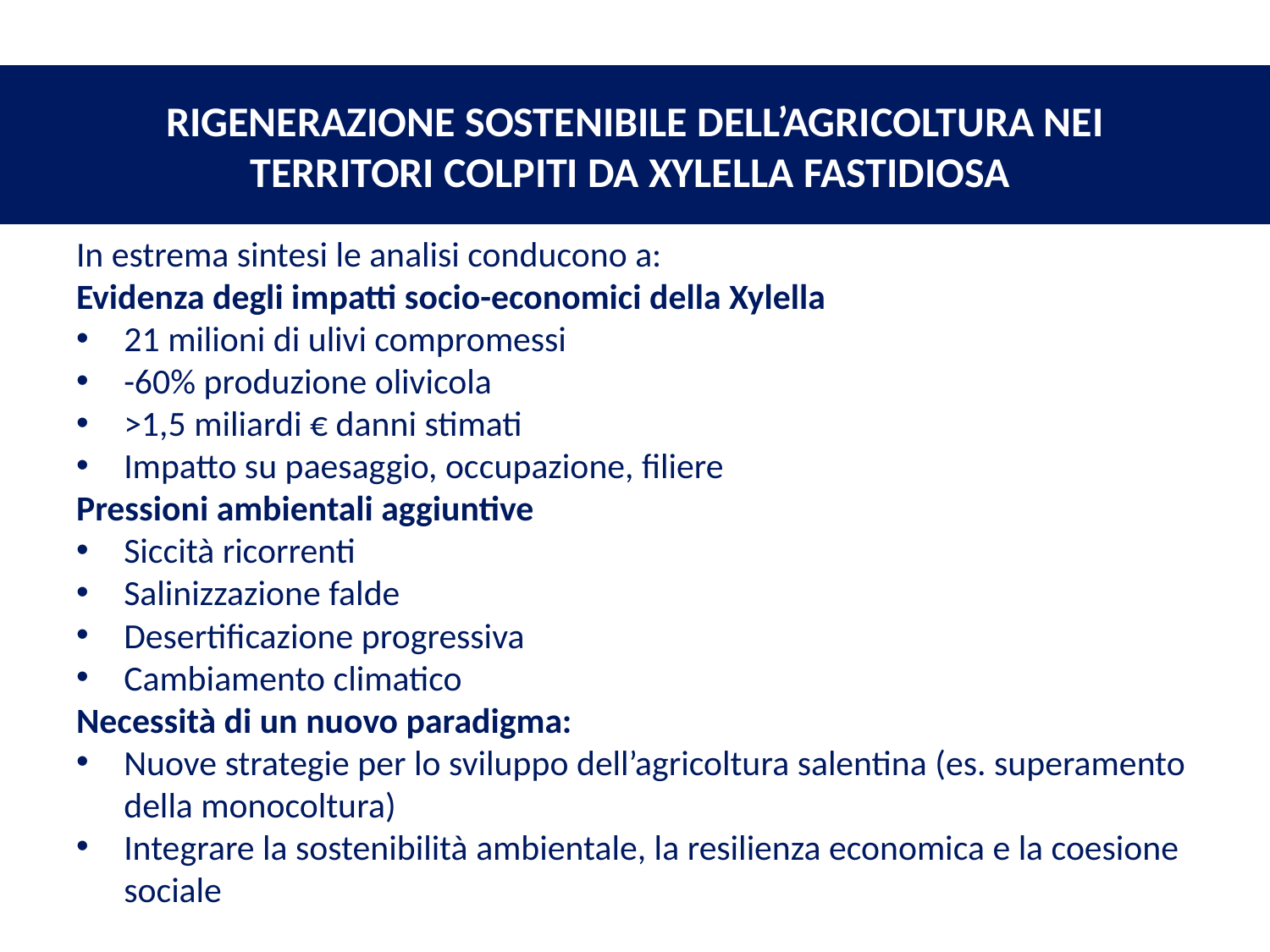

RIGENERAZIONE SOSTENIBILE DELL’AGRICOLTURA NEI TERRITORI COLPITI DA XYLELLA FASTIDIOSA
In estrema sintesi le analisi conducono a:
Evidenza degli impatti socio-economici della Xylella
21 milioni di ulivi compromessi
-60% produzione olivicola
>1,5 miliardi € danni stimati
Impatto su paesaggio, occupazione, filiere
Pressioni ambientali aggiuntive
Siccità ricorrenti
Salinizzazione falde
Desertificazione progressiva
Cambiamento climatico
Necessità di un nuovo paradigma:
Nuove strategie per lo sviluppo dell’agricoltura salentina (es. superamento della monocoltura)
Integrare la sostenibilità ambientale, la resilienza economica e la coesione sociale